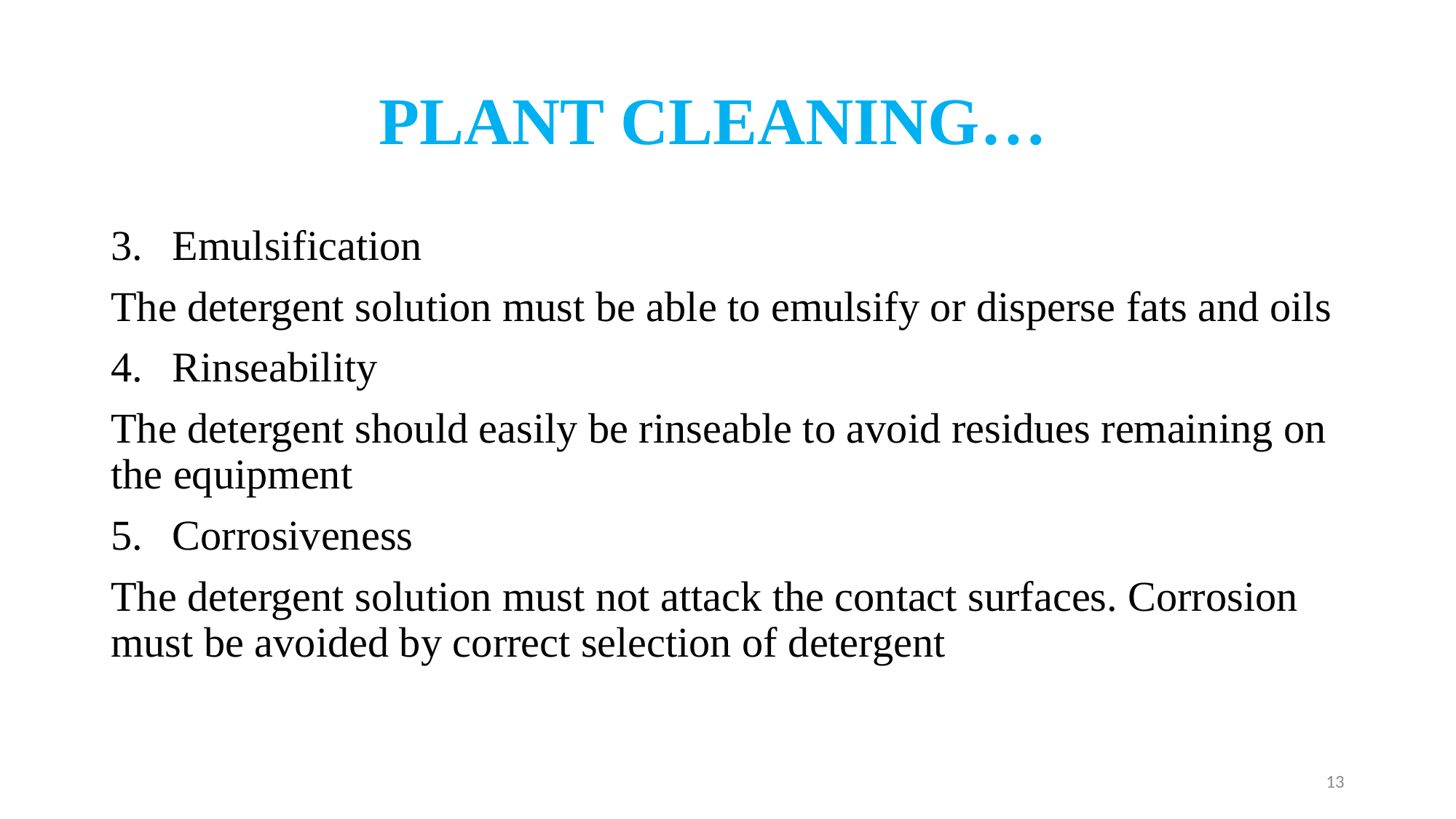

# PLANT CLEANING…
Emulsification
The detergent solution must be able to emulsify or disperse fats and oils
Rinseability
The detergent should easily be rinseable to avoid residues remaining on the equipment
Corrosiveness
The detergent solution must not attack the contact surfaces. Corrosion must be avoided by correct selection of detergent
13